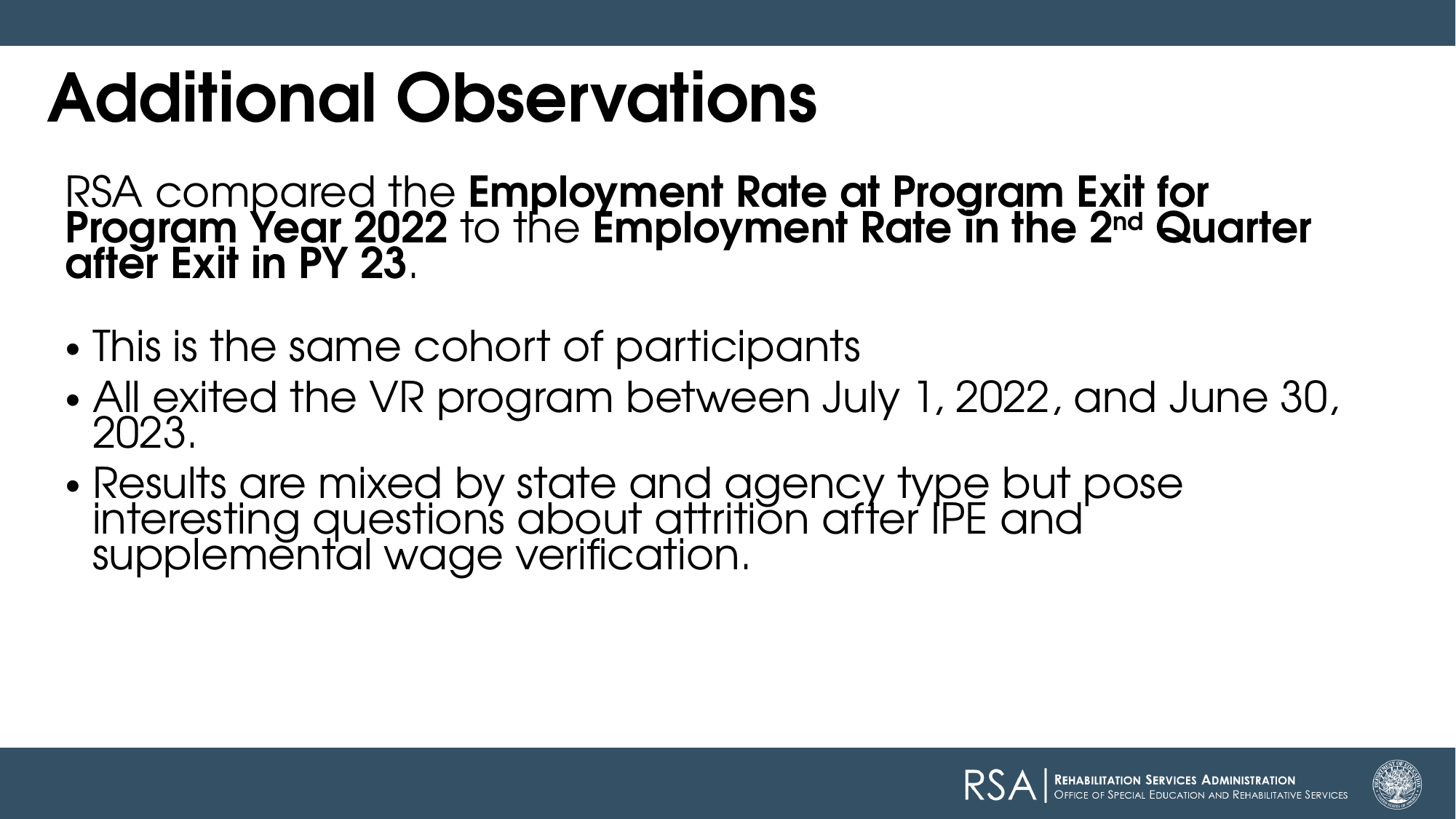

# Additional Observations
RSA compared the Employment Rate at Program Exit for Program Year 2022 to the Employment Rate in the 2nd Quarter after Exit in PY 23.

This is the same cohort of participants
All exited the VR program between July 1, 2022, and June 30, 2023.
Results are mixed by state and agency type but pose interesting questions about attrition after IPE and supplemental wage verification.